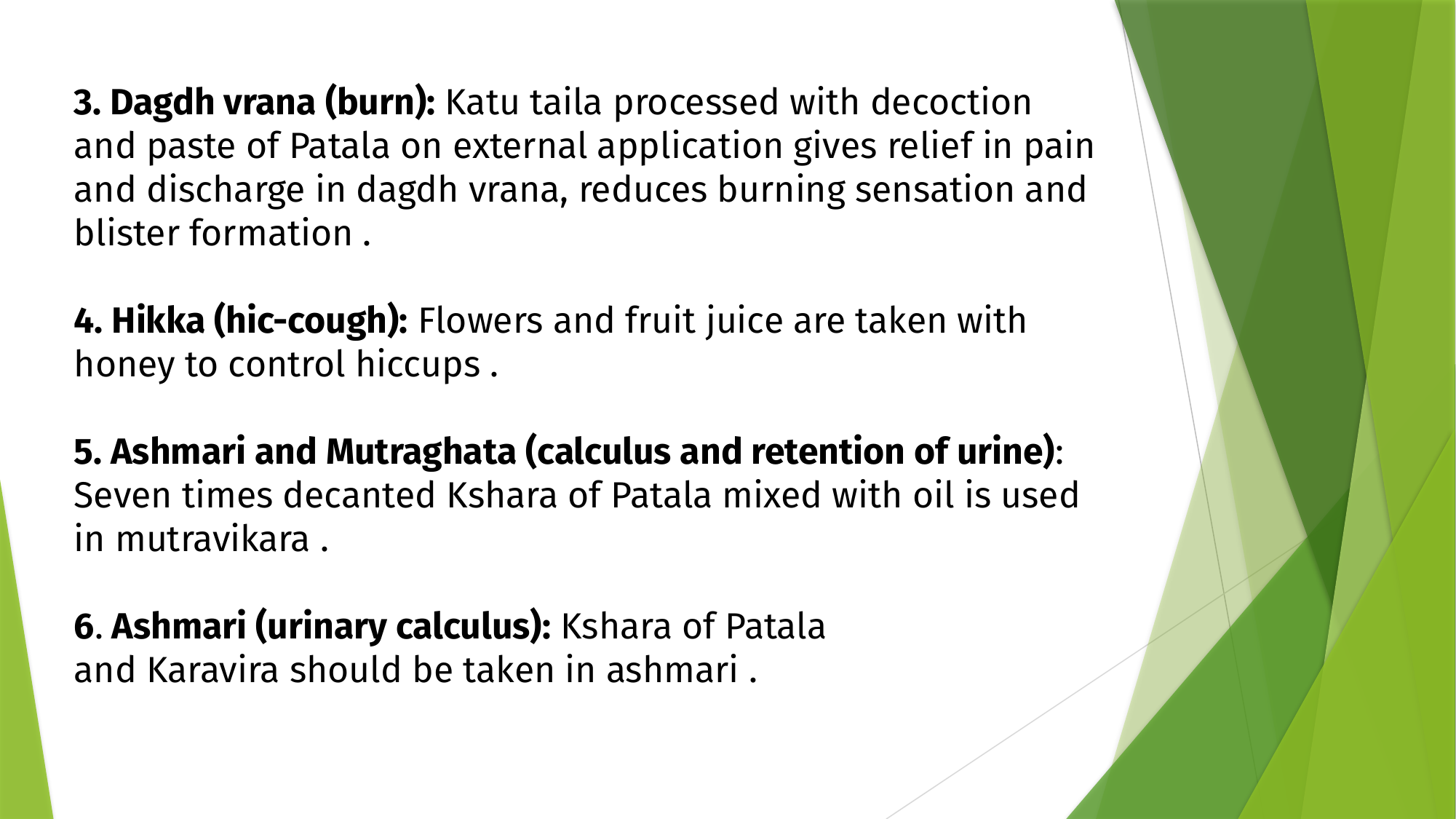

3. Dagdh vrana (burn): Katu taila processed with decoction and paste of Patala on external application gives relief in pain and discharge in dagdh vrana, reduces burning sensation and blister formation .

4. Hikka (hic-cough): Flowers and fruit juice are taken with honey to control hiccups .

5. Ashmari and Mutraghata (calculus and retention of urine): Seven times decanted Kshara of Patala mixed with oil is used in mutravikara .

6. Ashmari (urinary calculus): Kshara of Patala and Karavira should be taken in ashmari .